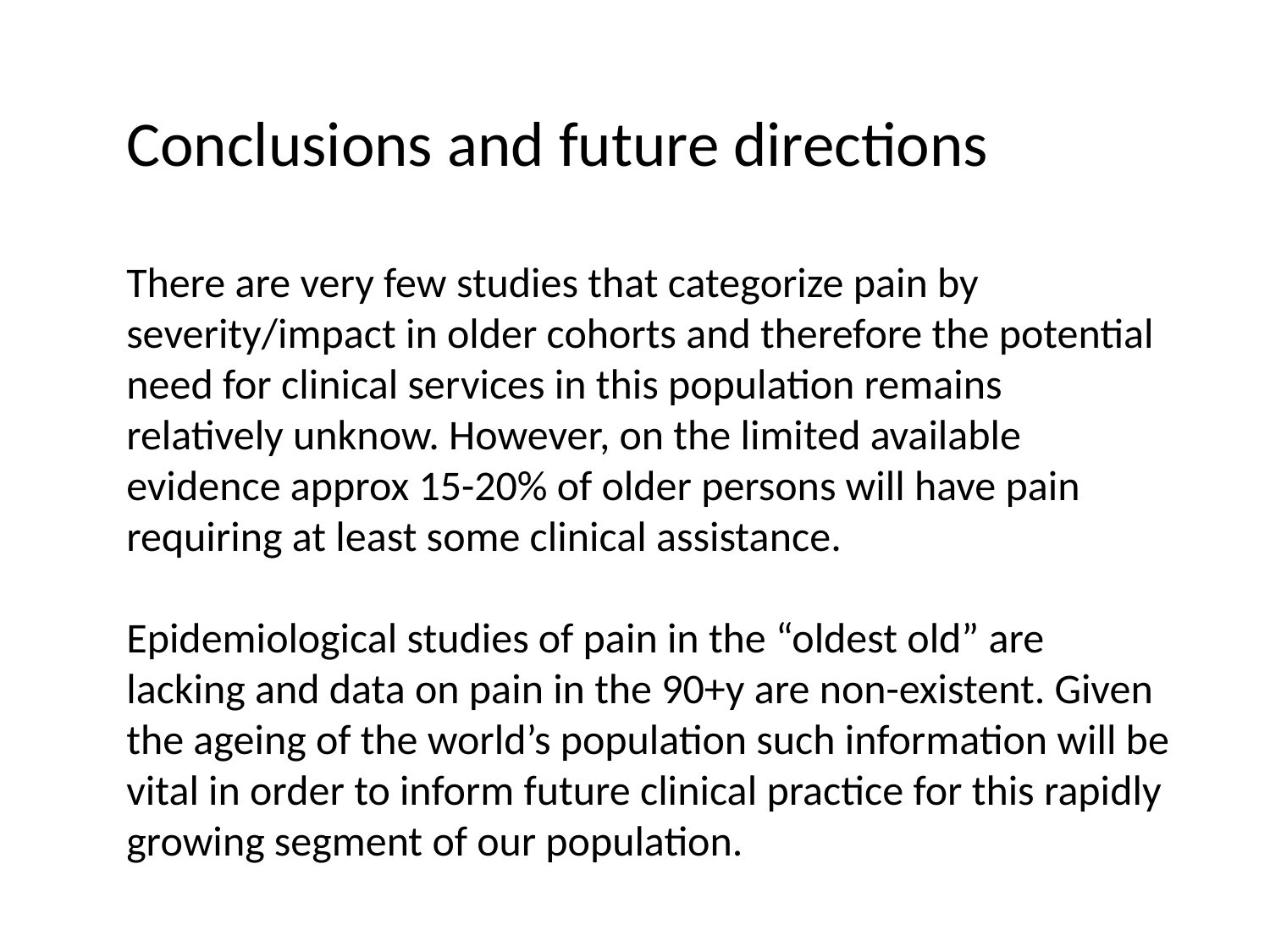

# Conclusions and future directions There are very few studies that categorize pain by severity/impact in older cohorts and therefore the potential need for clinical services in this population remains  relatively unknow. However, on the limited available evidence approx 15-20% of older persons will have pain requiring at least some clinical assistance. Epidemiological studies of pain in the “oldest old” are lacking and data on pain in the 90+y are non-existent. Given the ageing of the world’s population such information will be vital in order to inform future clinical practice for this rapidly growing segment of our population.